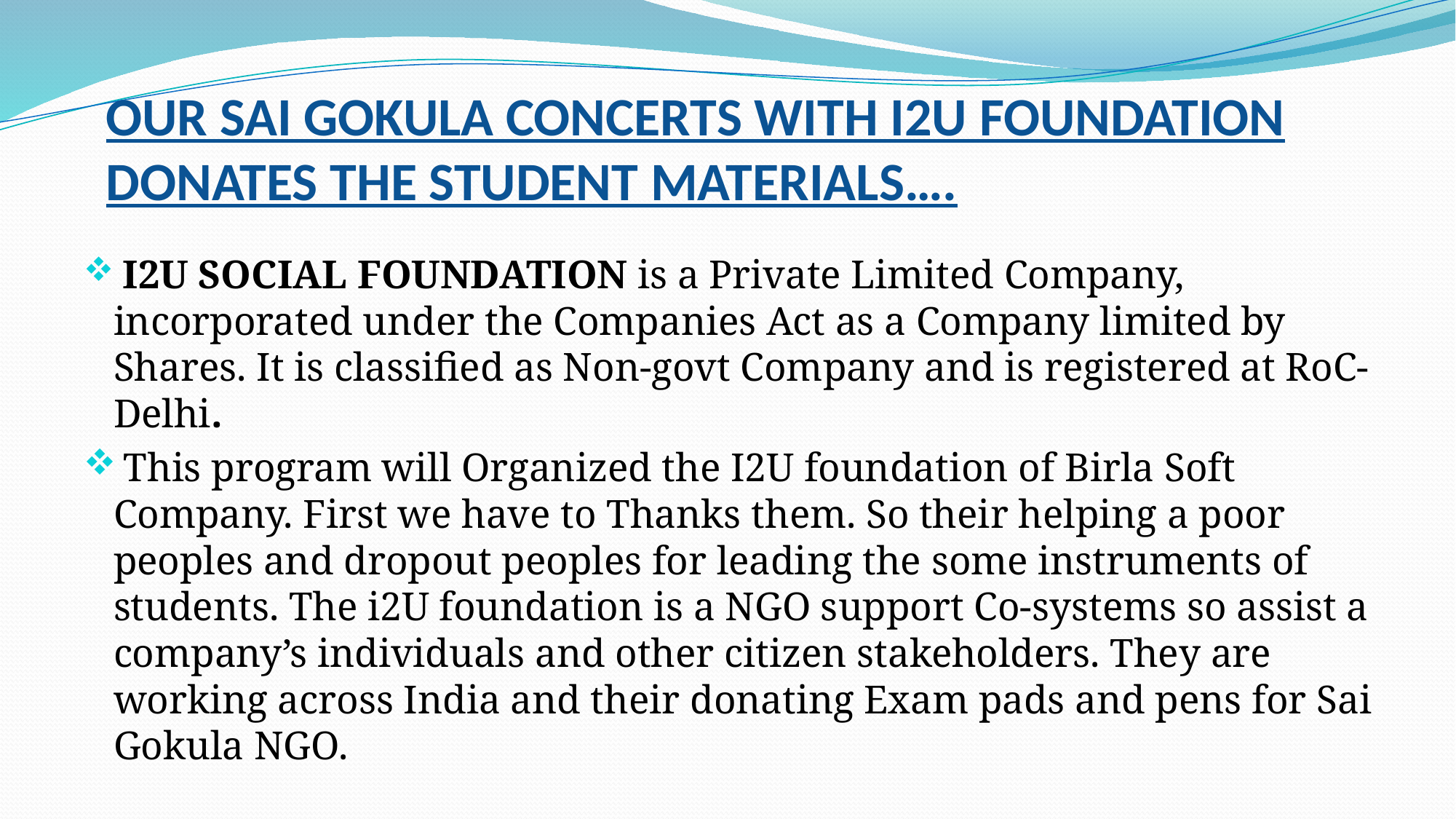

# OUR SAI GOKULA CONCERTS WITH I2U FOUNDATION DONATES THE STUDENT MATERIALS….
 I2U SOCIAL FOUNDATION is a Private Limited Company, incorporated under the Companies Act as a Company limited by Shares. It is classified as Non-govt Company and is registered at RoC-Delhi.
 This program will Organized the I2U foundation of Birla Soft Company. First we have to Thanks them. So their helping a poor peoples and dropout peoples for leading the some instruments of students. The i2U foundation is a NGO support Co-systems so assist a company’s individuals and other citizen stakeholders. They are working across India and their donating Exam pads and pens for Sai Gokula NGO.